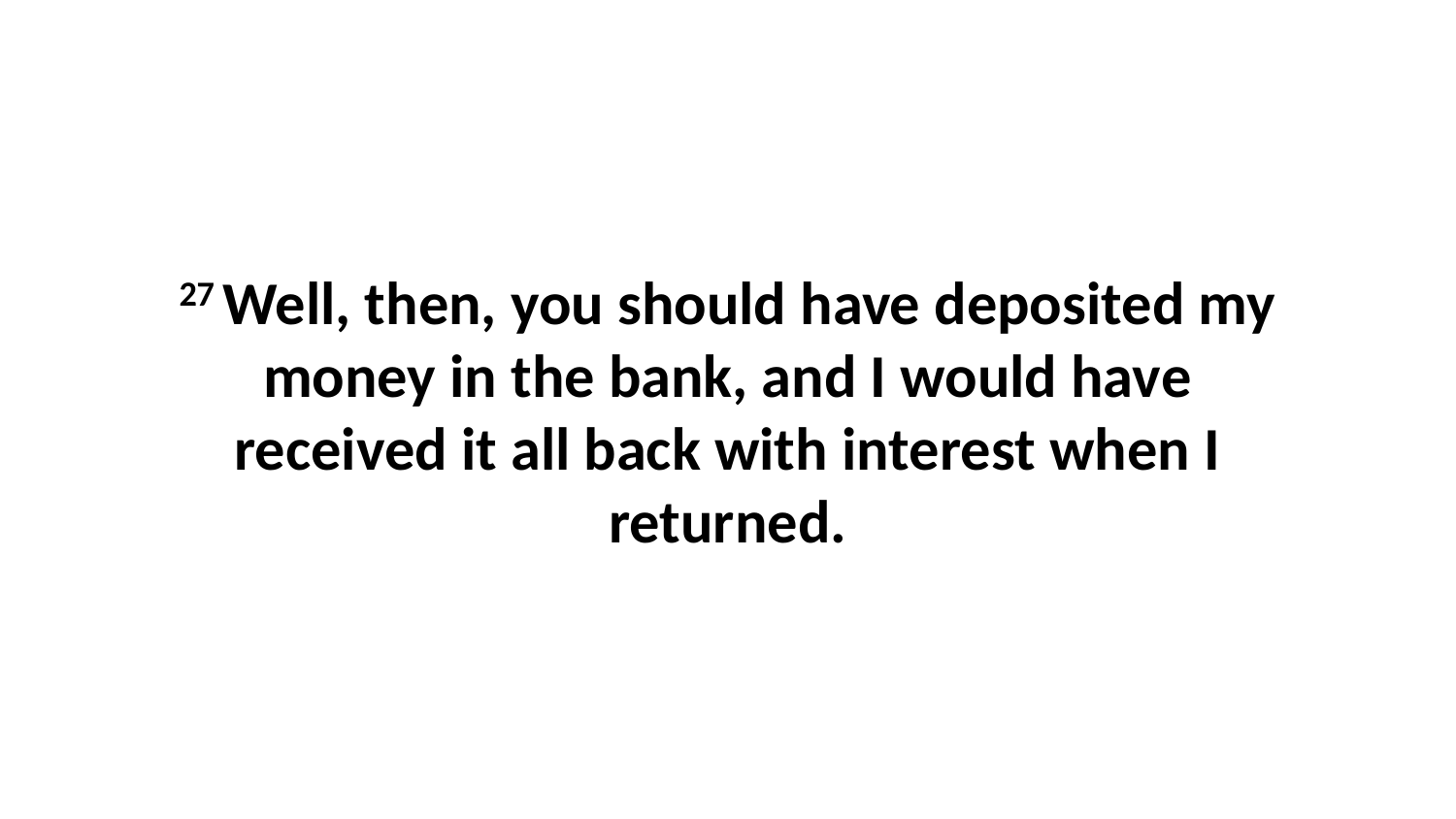

27 Well, then, you should have deposited my money in the bank, and I would have received it all back with interest when I returned.